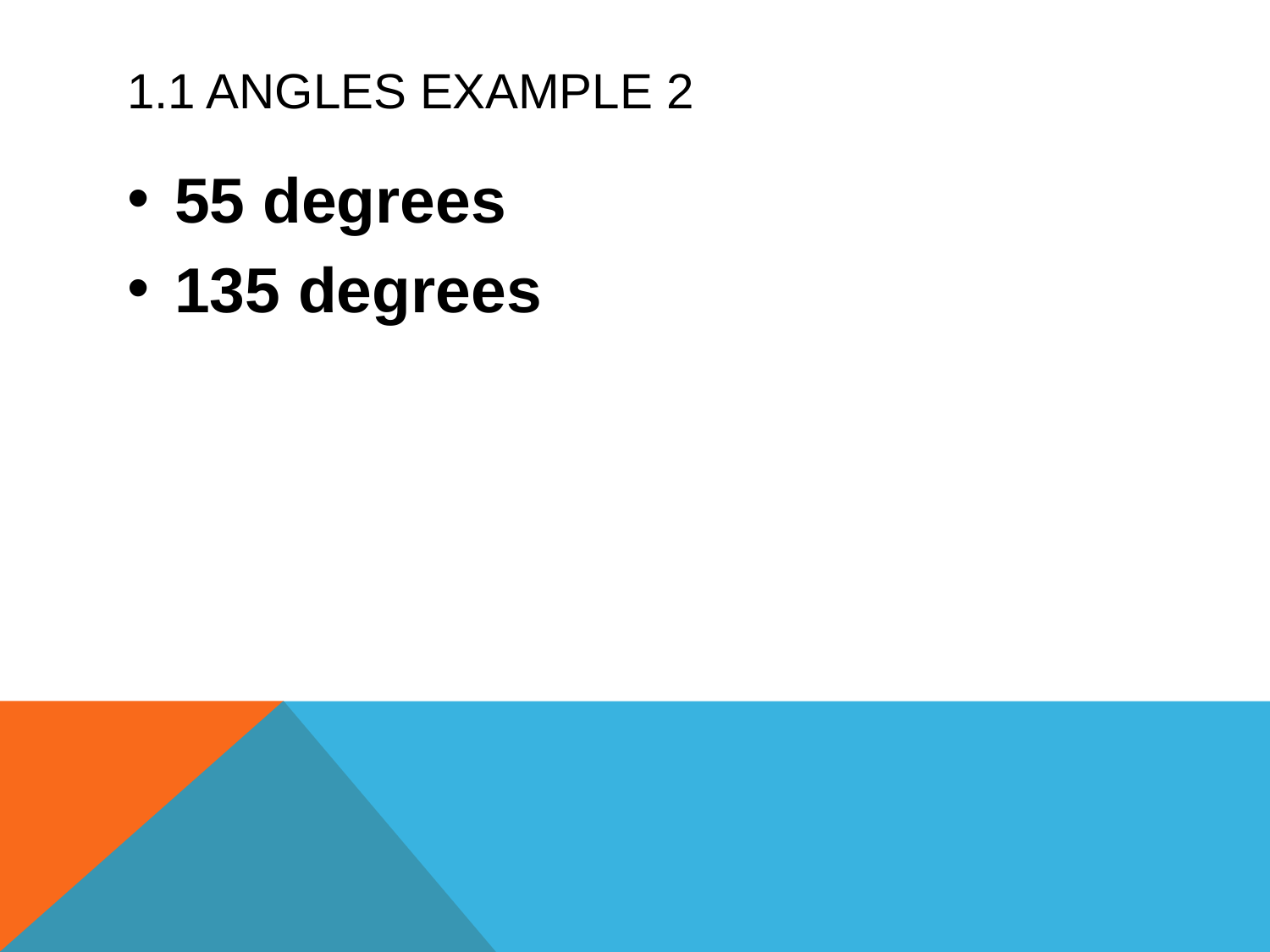

# 1.1 angles example 2
55 degrees
135 degrees